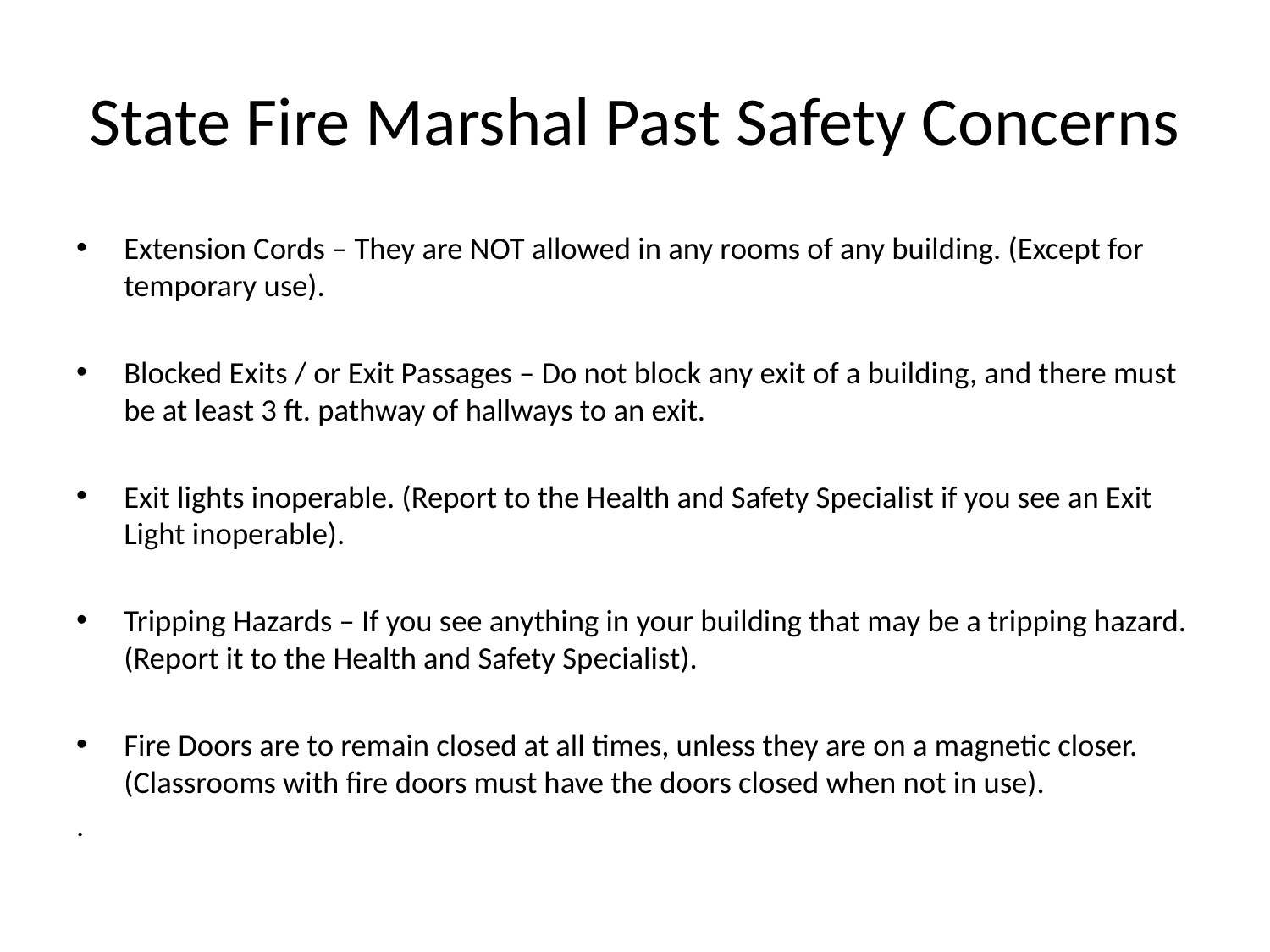

# State Fire Marshal Past Safety Concerns
Extension Cords – They are NOT allowed in any rooms of any building. (Except for temporary use).

Blocked Exits / or Exit Passages – Do not block any exit of a building, and there must be at least 3 ft. pathway of hallways to an exit.

Exit lights inoperable. (Report to the Health and Safety Specialist if you see an Exit Light inoperable).

Tripping Hazards – If you see anything in your building that may be a tripping hazard. (Report it to the Health and Safety Specialist).

Fire Doors are to remain closed at all times, unless they are on a magnetic closer.  (Classrooms with fire doors must have the doors closed when not in use).
.